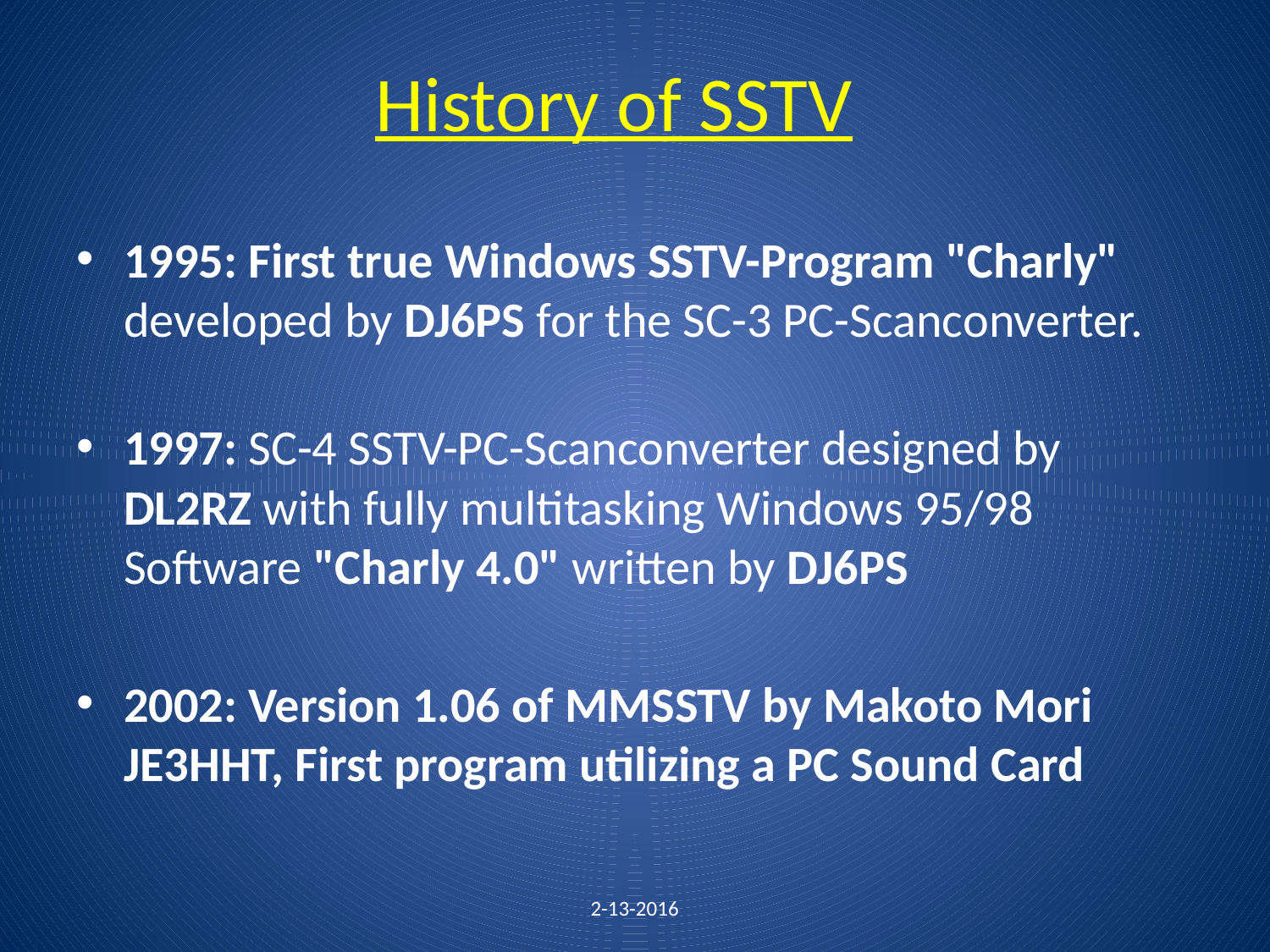

# History of SSTV
1995: First true Windows SSTV-Program "Charly" developed by DJ6PS for the SC-3 PC-Scanconverter.
1997: SC-4 SSTV-PC-Scanconverter designed by DL2RZ with fully multitasking Windows 95/98 Software "Charly 4.0" written by DJ6PS

2002: Version 1.06 of MMSSTV by Makoto Mori JE3HHT, First program utilizing a PC Sound Card

2-13-2016